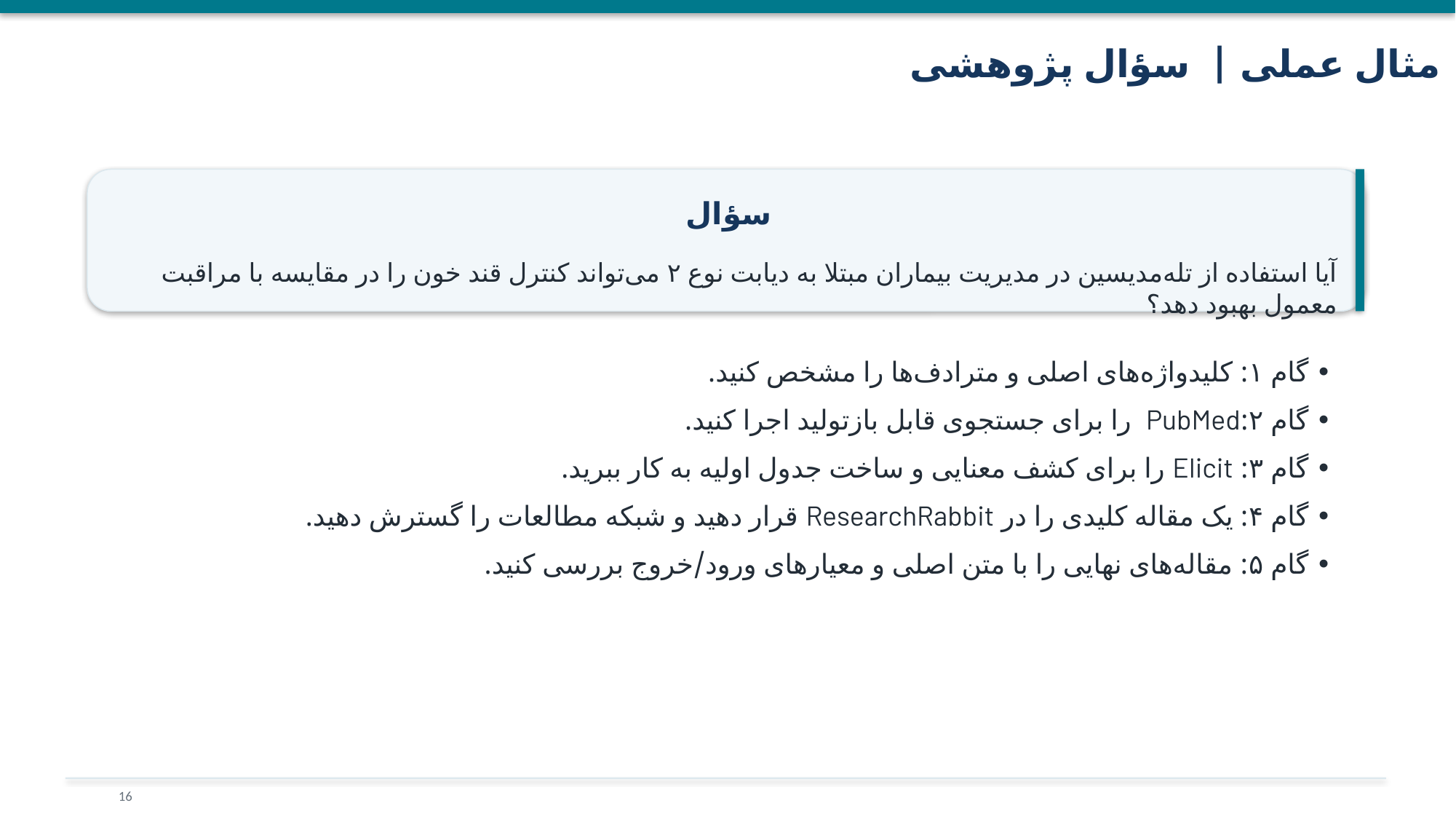

مثال عملی |  سؤال پژوهشی

سؤال
آیا استفاده از تله‌مدیسین در مدیریت بیماران مبتلا به دیابت نوع ۲ می‌تواند کنترل قند خون را در مقایسه با مراقبت معمول بهبود دهد؟
• گام ۱: کلیدواژه‌های اصلی و مترادف‌ها را مشخص کنید.
• گام ۲:PubMed  را برای جستجوی قابل بازتولید اجرا کنید.
• گام ۳: Elicit را برای کشف معنایی و ساخت جدول اولیه به کار ببرید.
• گام ۴: یک مقاله کلیدی را در ResearchRabbit قرار دهید و شبکه مطالعات را گسترش دهید.
• گام ۵: مقاله‌های نهایی را با متن اصلی و معیارهای ورود/خروج بررسی کنید.

16